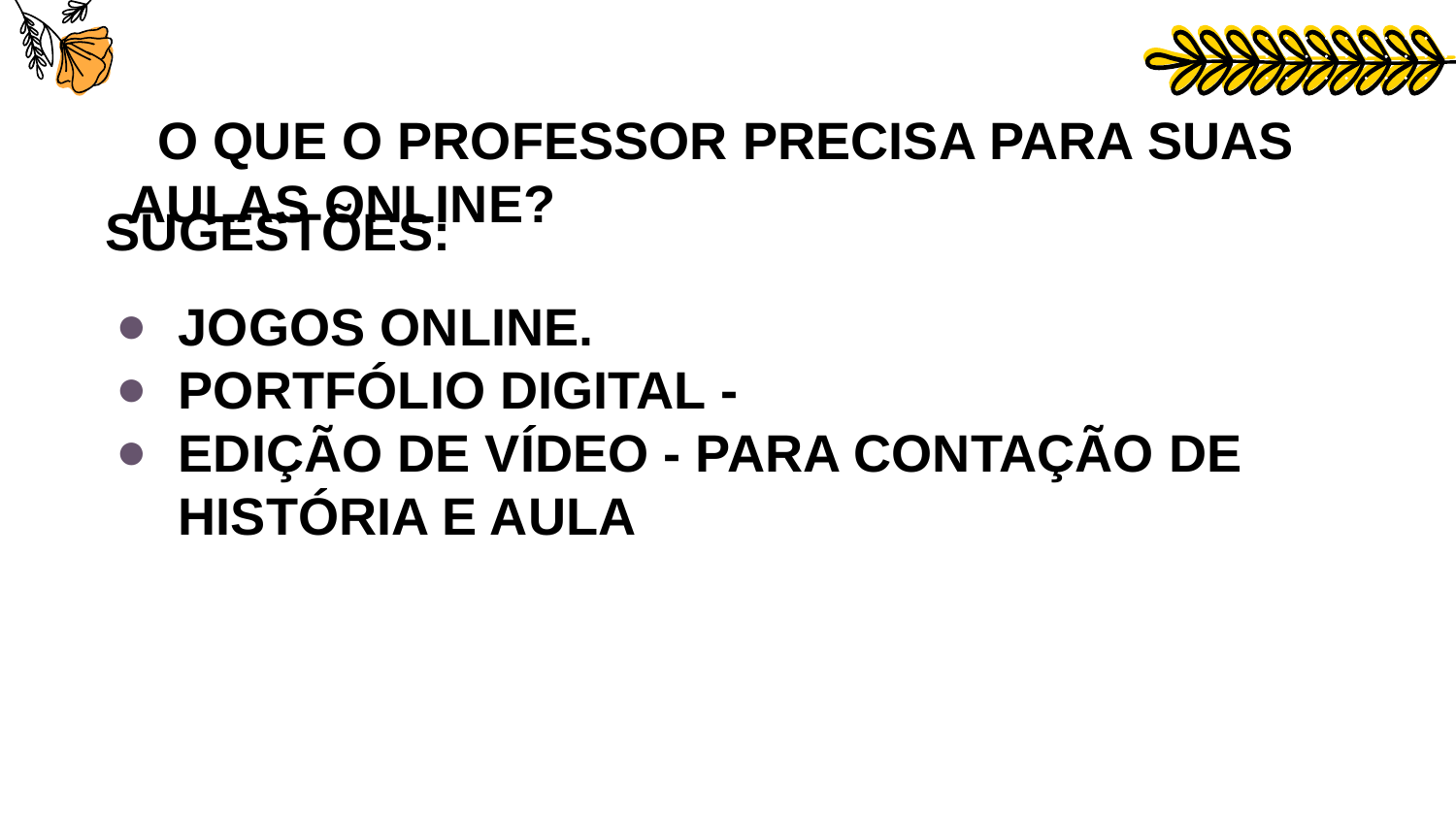

# O QUE O PROFESSOR PRECISA PARA SUAS AULAS ONLINE?
SUGESTÕES:
JOGOS ONLINE.
PORTFÓLIO DIGITAL -
EDIÇÃO DE VÍDEO - PARA CONTAÇÃO DE HISTÓRIA E AULA